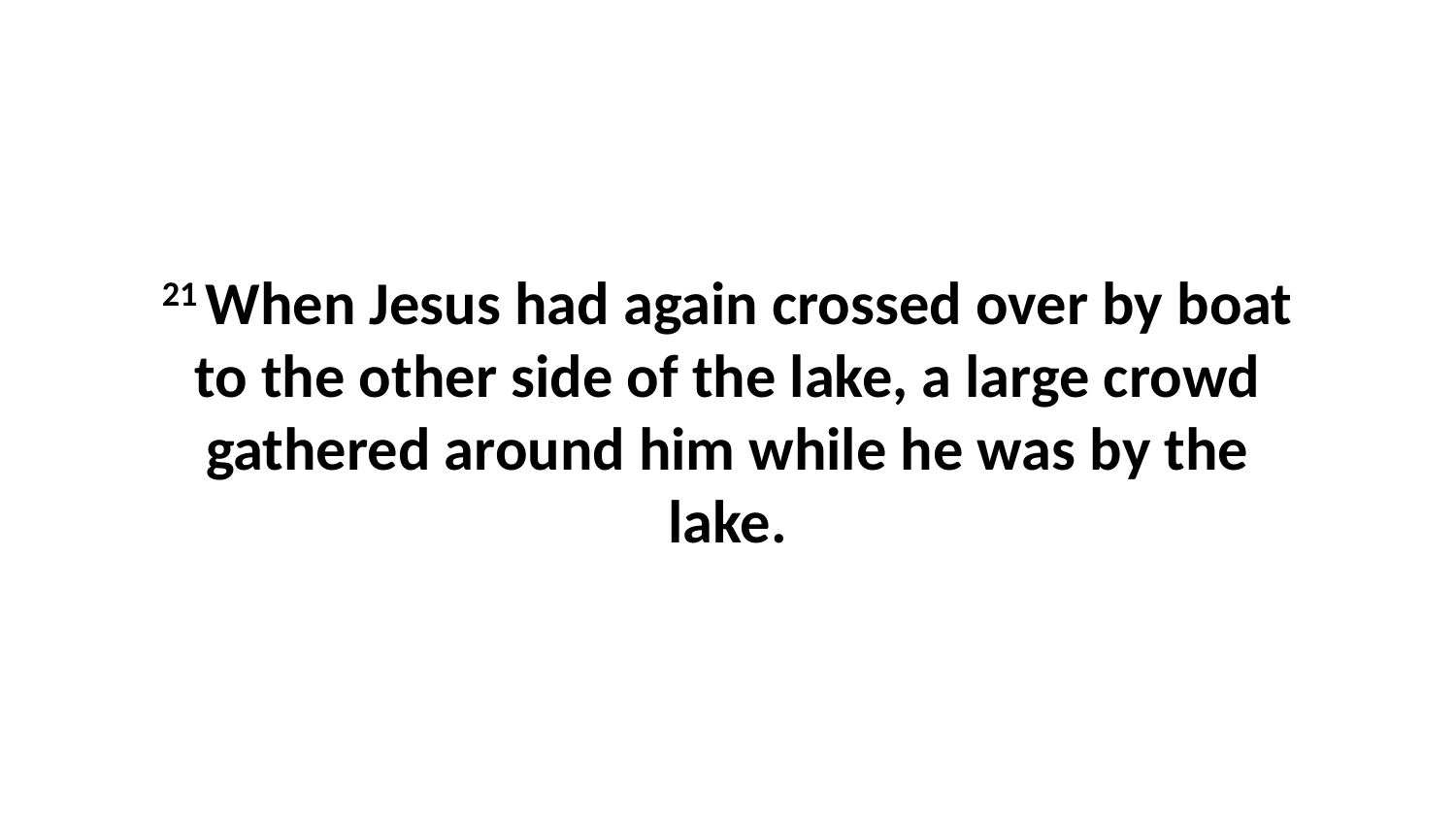

21 When Jesus had again crossed over by boat to the other side of the lake, a large crowd gathered around him while he was by the lake.